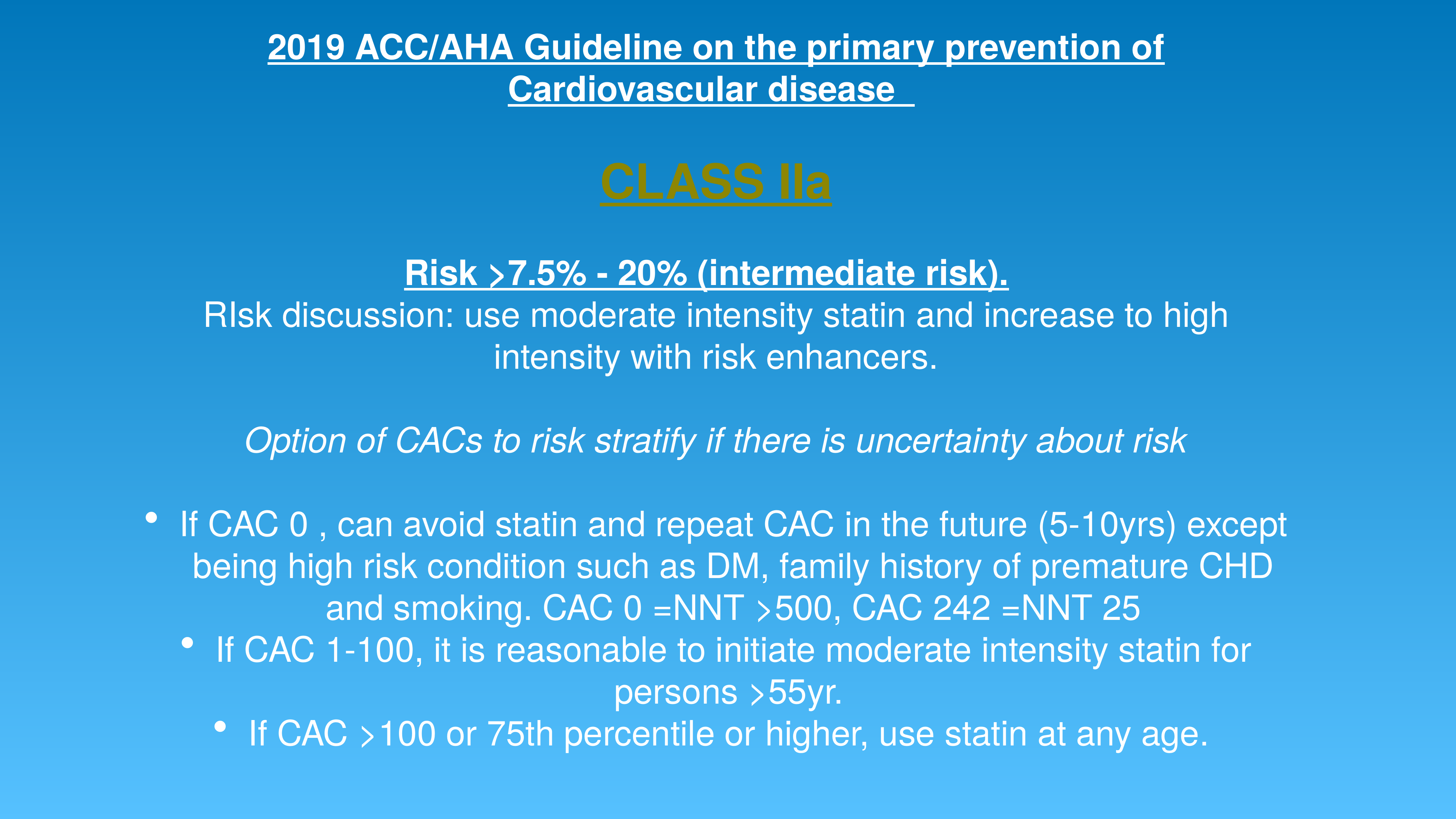

2019 ACC/AHA Guideline on the primary prevention of Cardiovascular disease

CLASS IIa

Risk >7.5% - 20% (intermediate risk).
RIsk discussion: use moderate intensity statin and increase to high intensity with risk enhancers.

Option of CACs to risk stratify if there is uncertainty about risk

If CAC 0 , can avoid statin and repeat CAC in the future (5-10yrs) except being high risk condition such as DM, family history of premature CHD and smoking. CAC 0 =NNT >500, CAC 242 =NNT 25
If CAC 1-100, it is reasonable to initiate moderate intensity statin for persons >55yr.
If CAC >100 or 75th percentile or higher, use statin at any age.